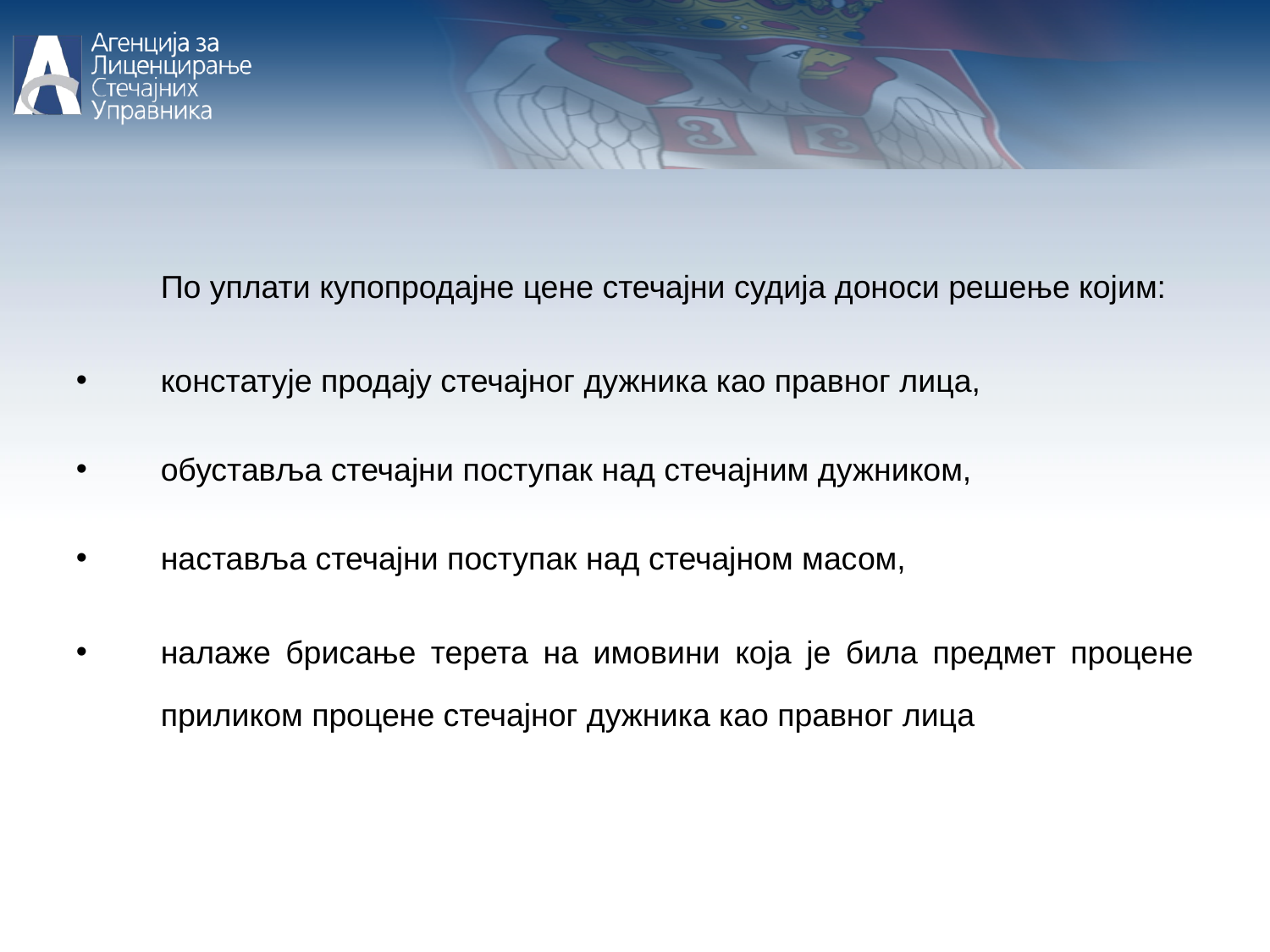

По уплати купопродајне цене стечајни судија доноси решење којим:

констатује продају стечајног дужника као правног лица,

обуставља стечајни поступак над стечајним дужником,

наставља стечајни поступак над стечајном масом,

налаже брисање терета на имовини која је била предмет процене приликом процене стечајног дужника као правног лица